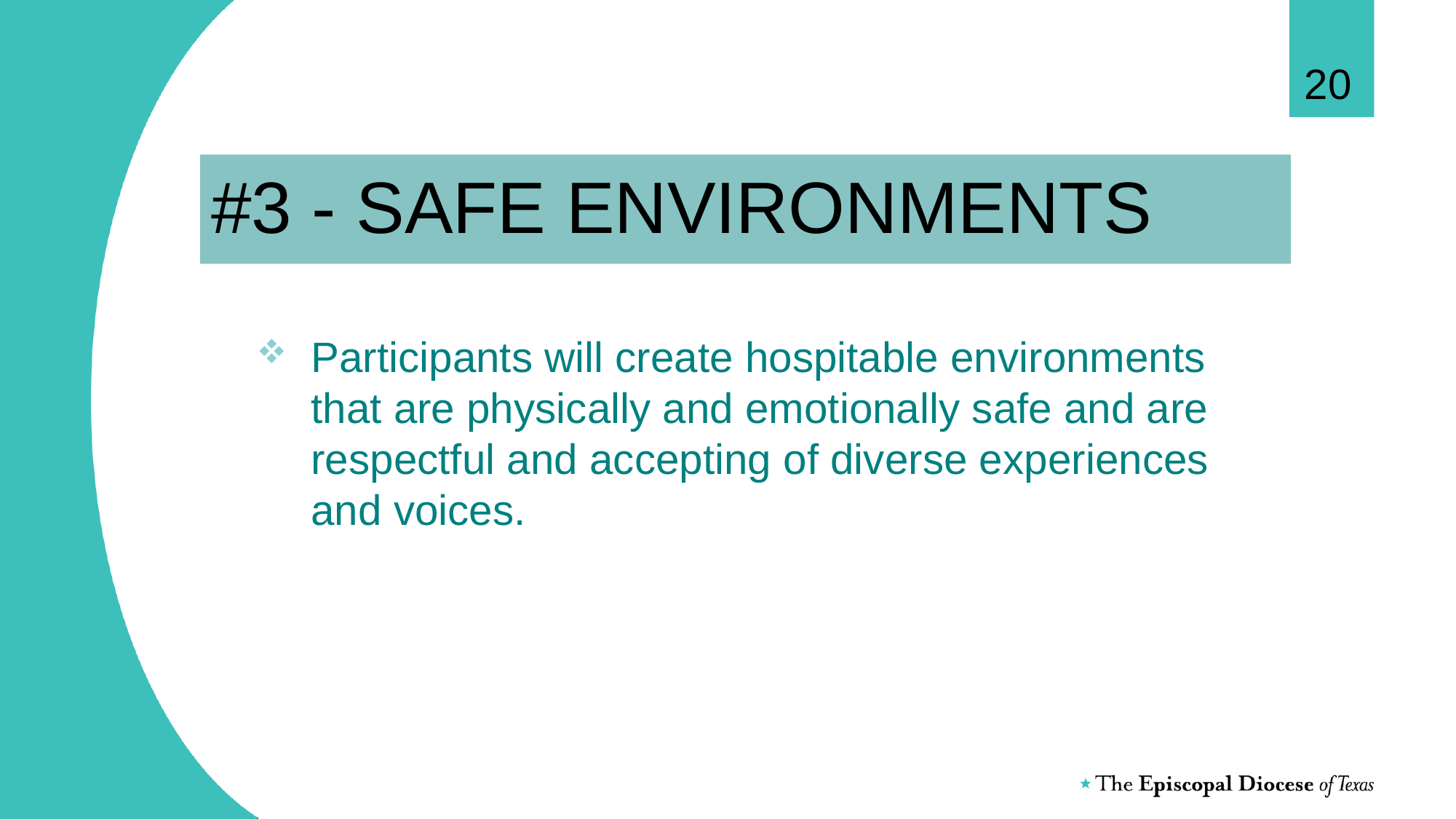

20
# #3 - SAFE ENVIRONMENTS
Participants will create hospitable environments that are physically and emotionally safe and are respectful and accepting of diverse experiences and voices.